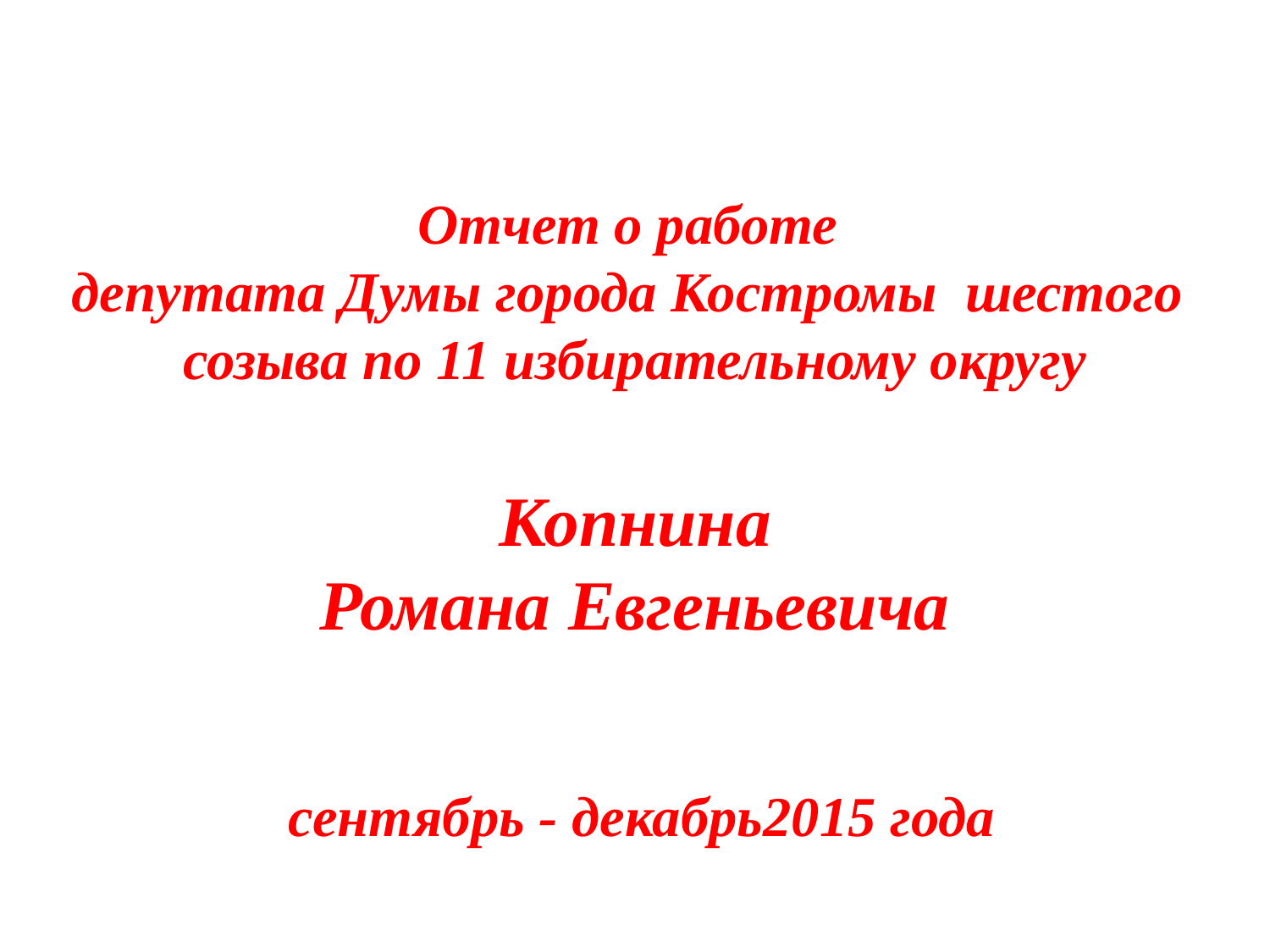

Отчет о работе
депутата Думы города Костромы  шестого  созыва по 11 избирательному округу

Копнина
Романа Евгеньевича

 сентябрь - декабрь2015 года